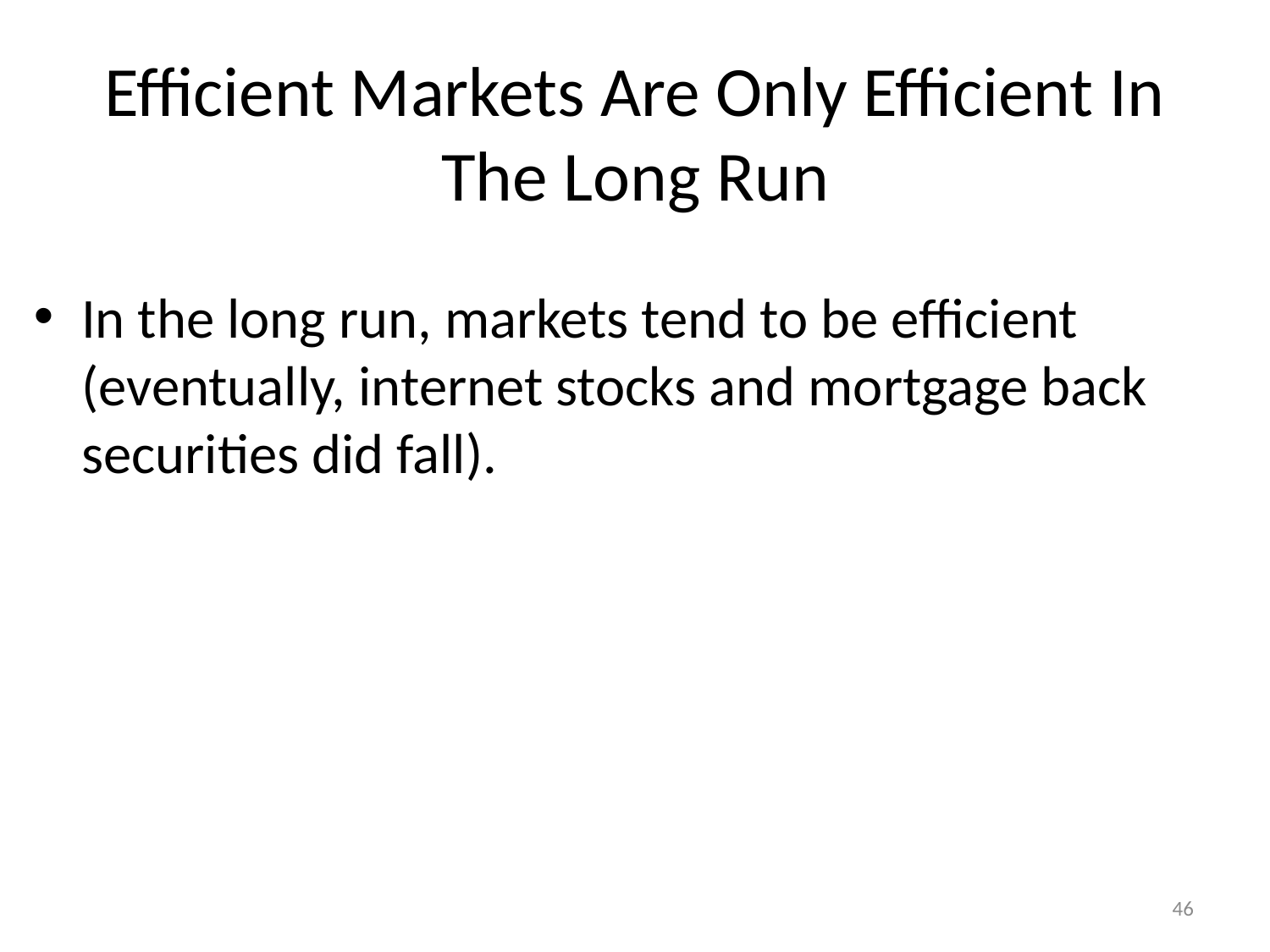

# Efficient Markets Are Only Efficient In The Long Run
In the long run, markets tend to be efficient (eventually, internet stocks and mortgage back securities did fall).
46